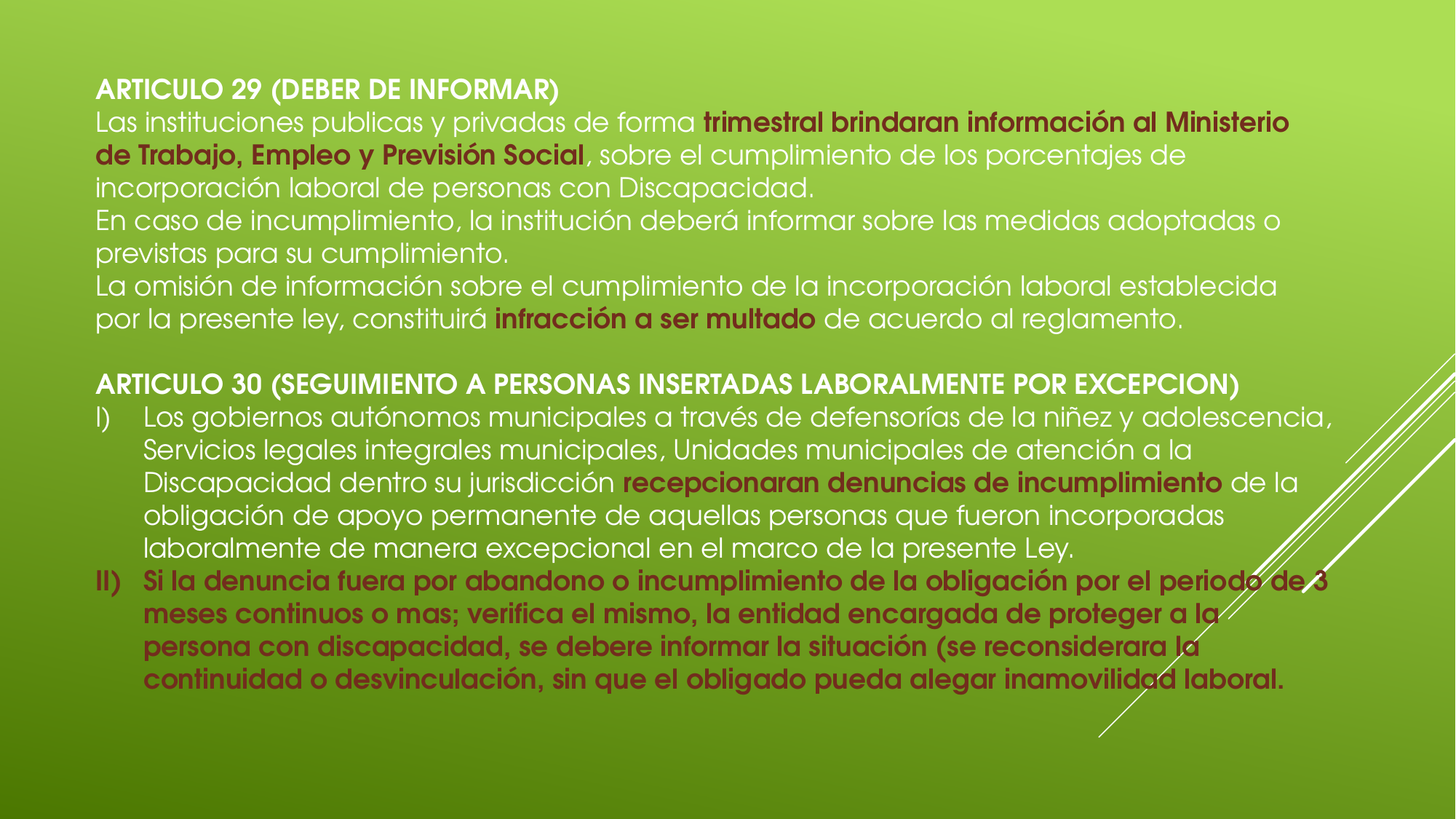

ARTICULO 29 (DEBER DE INFORMAR)
Las instituciones publicas y privadas de forma trimestral brindaran información al Ministerio
de Trabajo, Empleo y Previsión Social, sobre el cumplimiento de los porcentajes de incorporación laboral de personas con Discapacidad.
En caso de incumplimiento, la institución deberá informar sobre las medidas adoptadas o previstas para su cumplimiento.
La omisión de información sobre el cumplimiento de la incorporación laboral establecida
por la presente ley, constituirá infracción a ser multado de acuerdo al reglamento.

ARTICULO 30 (SEGUIMIENTO A PERSONAS INSERTADAS LABORALMENTE POR EXCEPCION)
Los gobiernos autónomos municipales a través de defensorías de la niñez y adolescencia, Servicios legales integrales municipales, Unidades municipales de atención a la Discapacidad dentro su jurisdicción recepcionaran denuncias de incumplimiento de la obligación de apoyo permanente de aquellas personas que fueron incorporadas laboralmente de manera excepcional en el marco de la presente Ley.
Si la denuncia fuera por abandono o incumplimiento de la obligación por el periodo de 3 meses continuos o mas; verifica el mismo, la entidad encargada de proteger a la persona con discapacidad, se debere informar la situación (se reconsiderara la continuidad o desvinculación, sin que el obligado pueda alegar inamovilidad laboral.